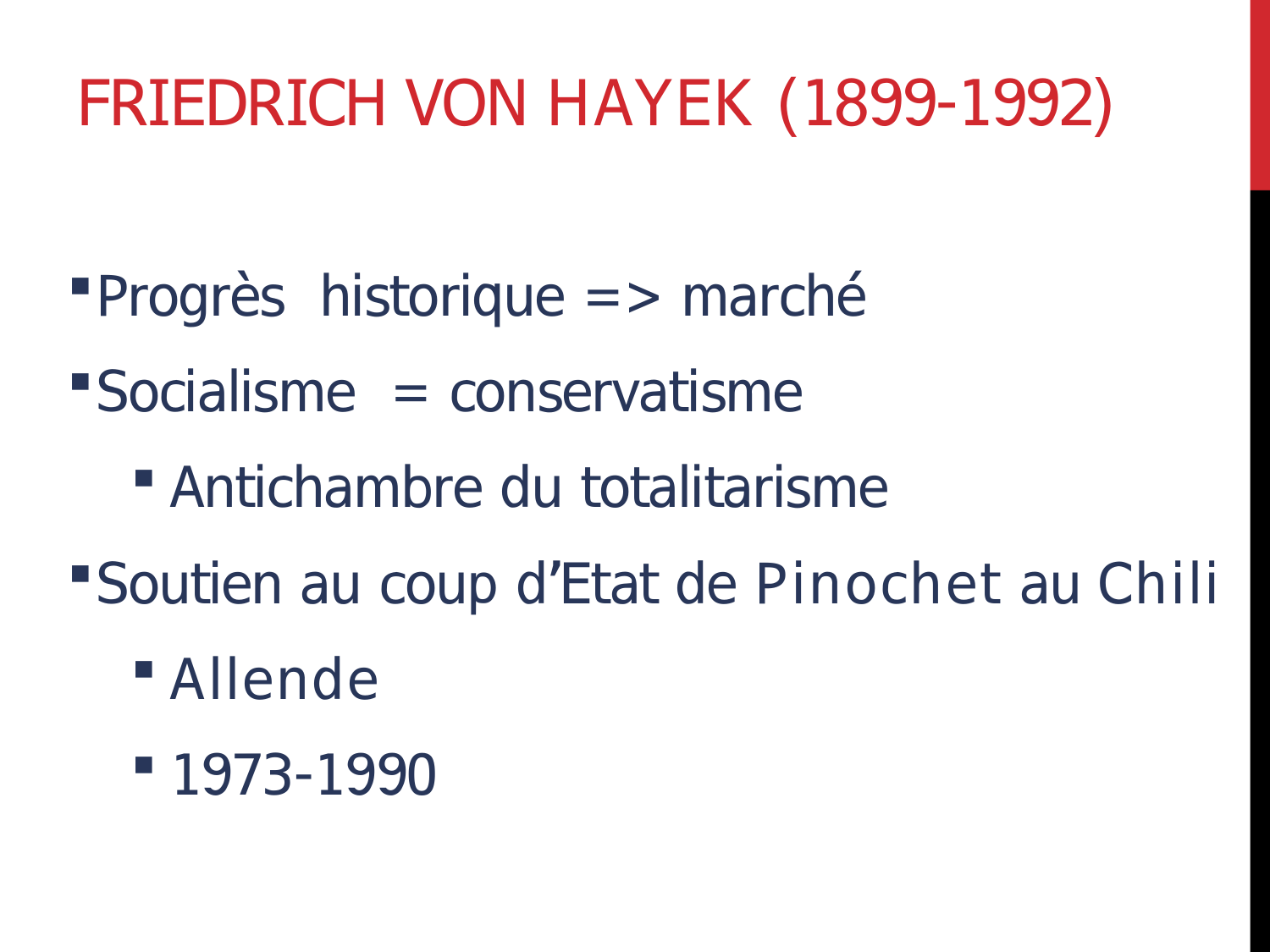

# Friedrich von Hayek (1899-1992)

Progrès  historique => marché
Socialisme  = conservatisme
Antichambre du totalitarisme
Soutien au coup d’Etat de Pinochet au Chili
Allende
1973-1990